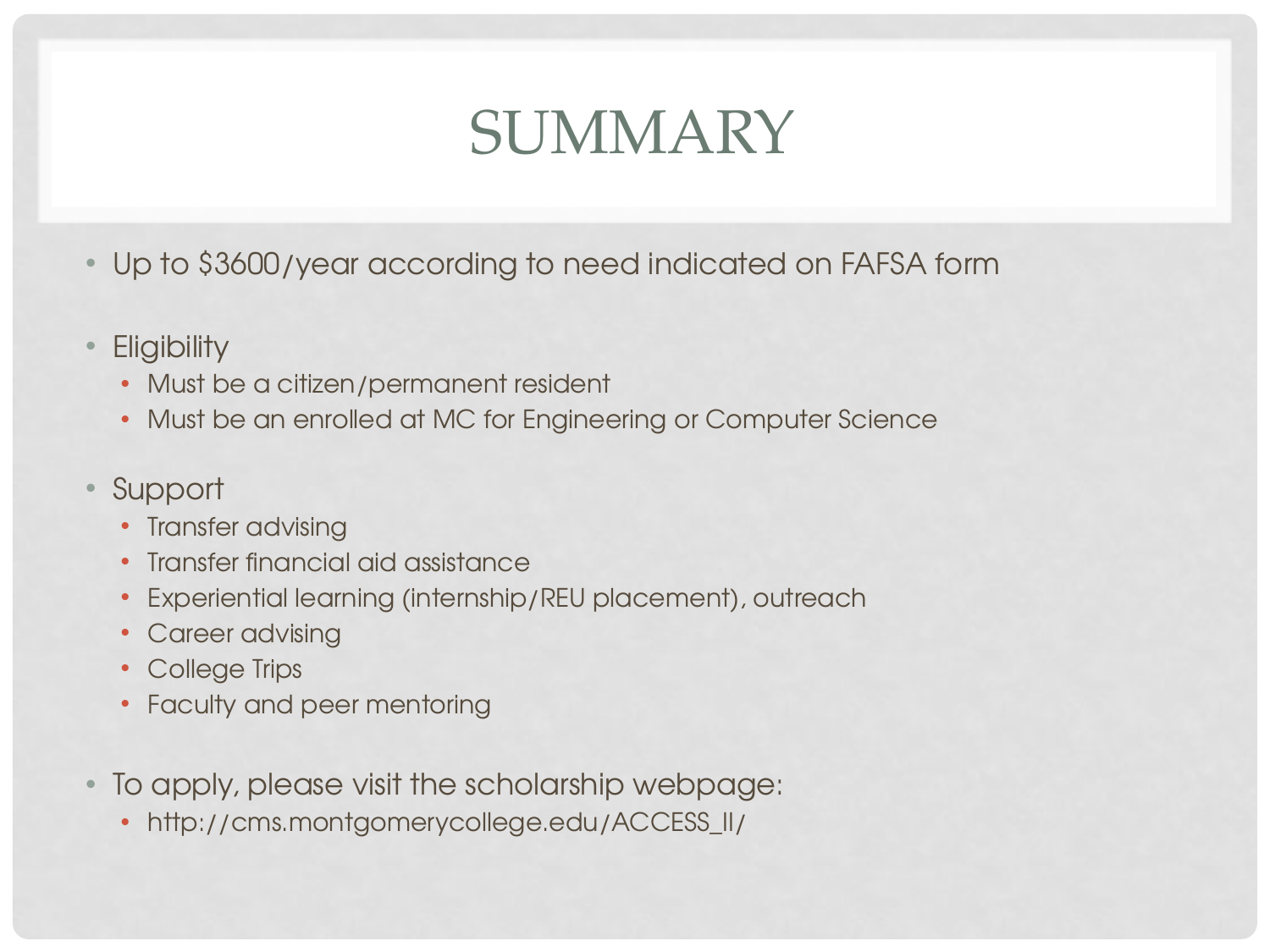

# Summary
Up to $3600/year according to need indicated on FAFSA form

Eligibility
Must be a citizen/permanent resident
Must be an enrolled at MC for Engineering or Computer Science
Support
Transfer advising
Transfer financial aid assistance
Experiential learning (internship/REU placement), outreach
Career advising
College Trips
Faculty and peer mentoring

To apply, please visit the scholarship webpage:
http://cms.montgomerycollege.edu/ACCESS_II/